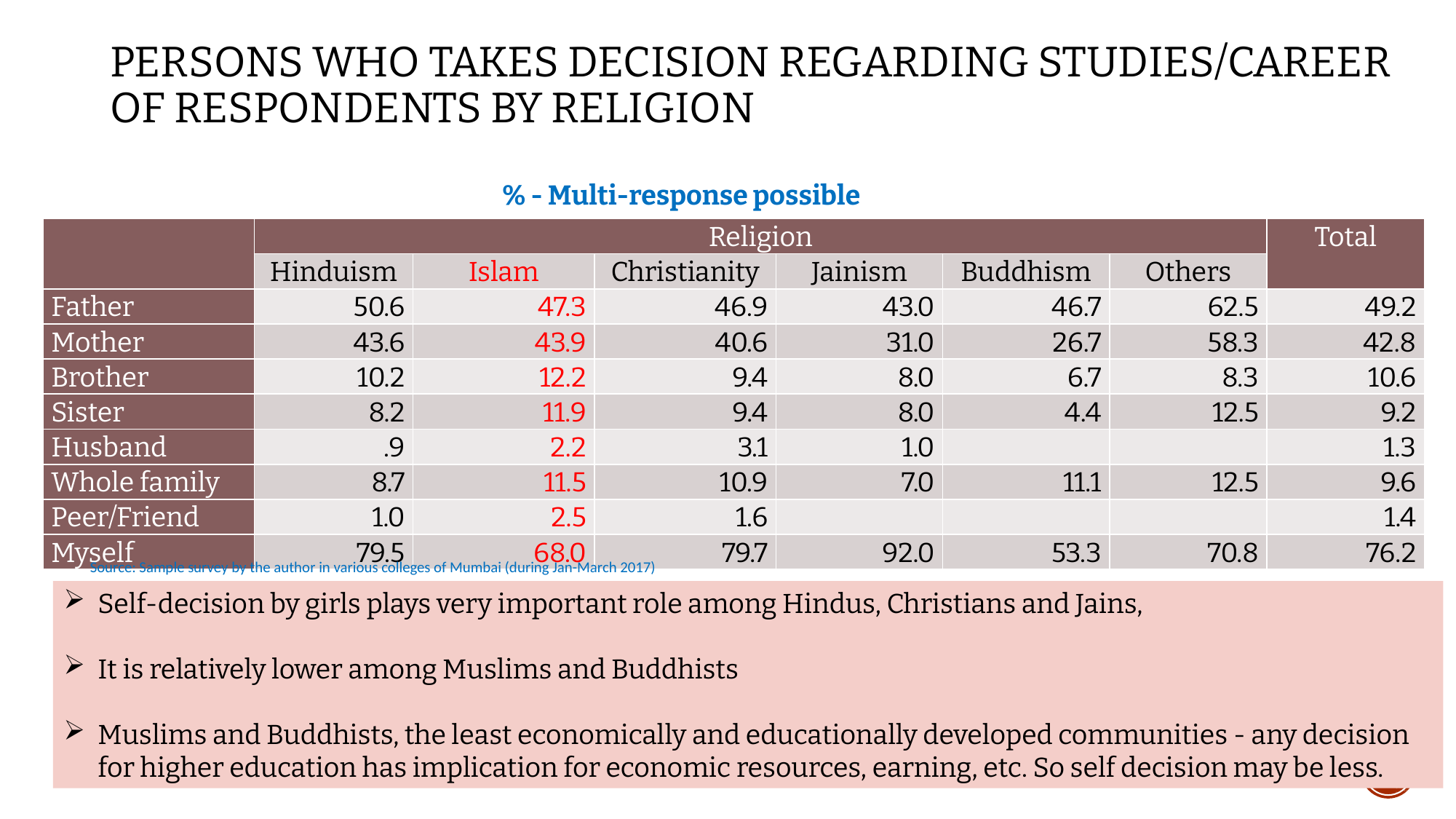

# Persons who takes decision regarding studies/Career of respondents by religion
% - Multi-response possible
|  | Religion |  |  |  |  |  | Total |
| --- | --- | --- | --- | --- | --- | --- | --- |
|  | Hinduism | Islam | Christianity | Jainism | Buddhism | Others |  |
| Father | 50.6 | 47.3 | 46.9 | 43.0 | 46.7 | 62.5 | 49.2 |
| Mother | 43.6 | 43.9 | 40.6 | 31.0 | 26.7 | 58.3 | 42.8 |
| Brother | 10.2 | 12.2 | 9.4 | 8.0 | 6.7 | 8.3 | 10.6 |
| Sister | 8.2 | 11.9 | 9.4 | 8.0 | 4.4 | 12.5 | 9.2 |
| Husband | .9 | 2.2 | 3.1 | 1.0 |  |  | 1.3 |
| Whole family | 8.7 | 11.5 | 10.9 | 7.0 | 11.1 | 12.5 | 9.6 |
| Peer/Friend | 1.0 | 2.5 | 1.6 |  |  |  | 1.4 |
| Myself | 79.5 | 68.0 | 79.7 | 92.0 | 53.3 | 70.8 | 76.2 |
Source: Sample survey by the author in various colleges of Mumbai (during Jan-March 2017)
Self-decision by girls plays very important role among Hindus, Christians and Jains,

It is relatively lower among Muslims and Buddhists

Muslims and Buddhists, the least economically and educationally developed communities - any decision for higher education has implication for economic resources, earning, etc. So self decision may be less.